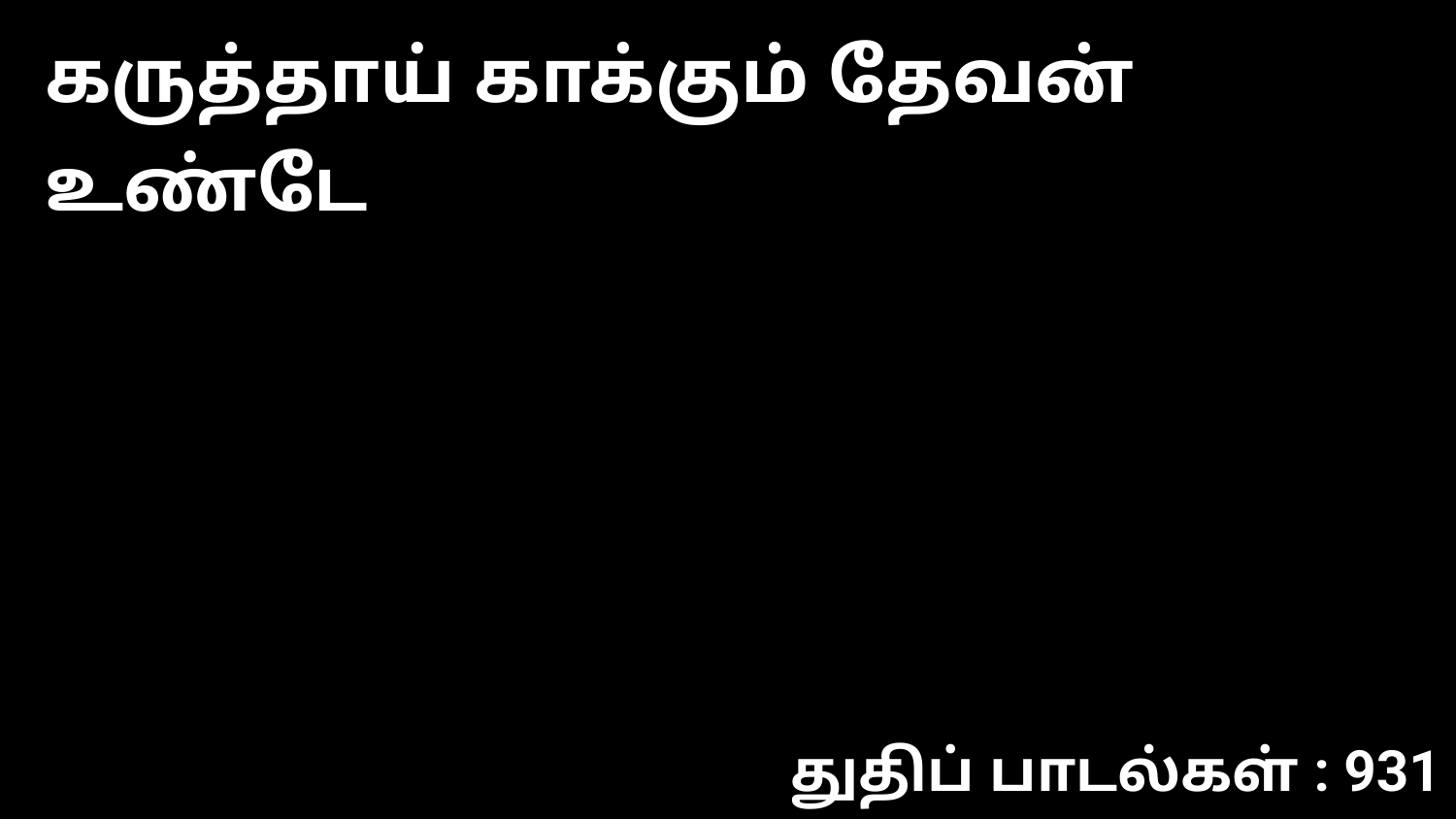

கருத்தாய் காக்கும் தேவன் உண்டே
துதிப் பாடல்கள் : 931